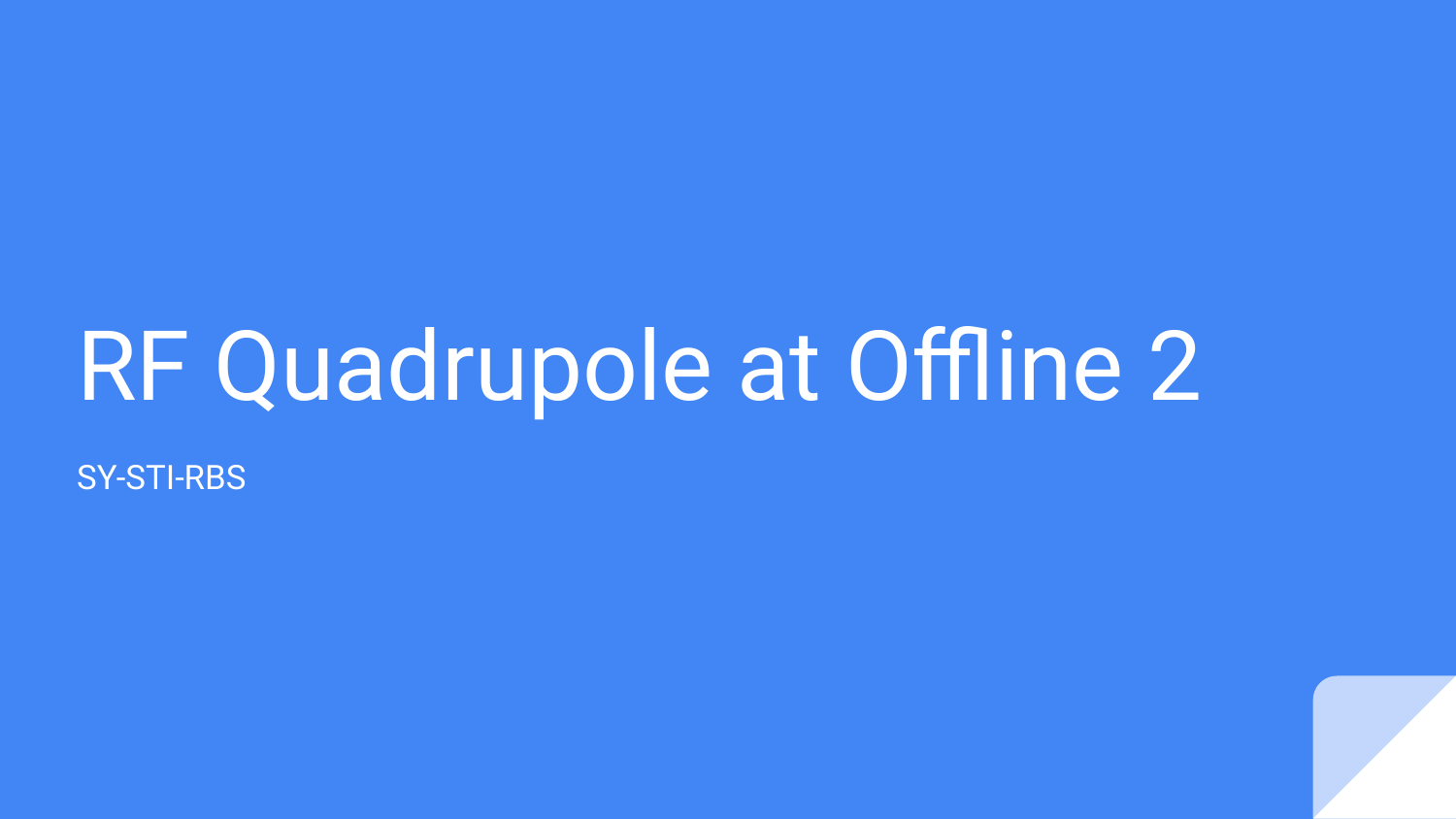

# RF Quadrupole at Offline 2
SY-STI-RBS